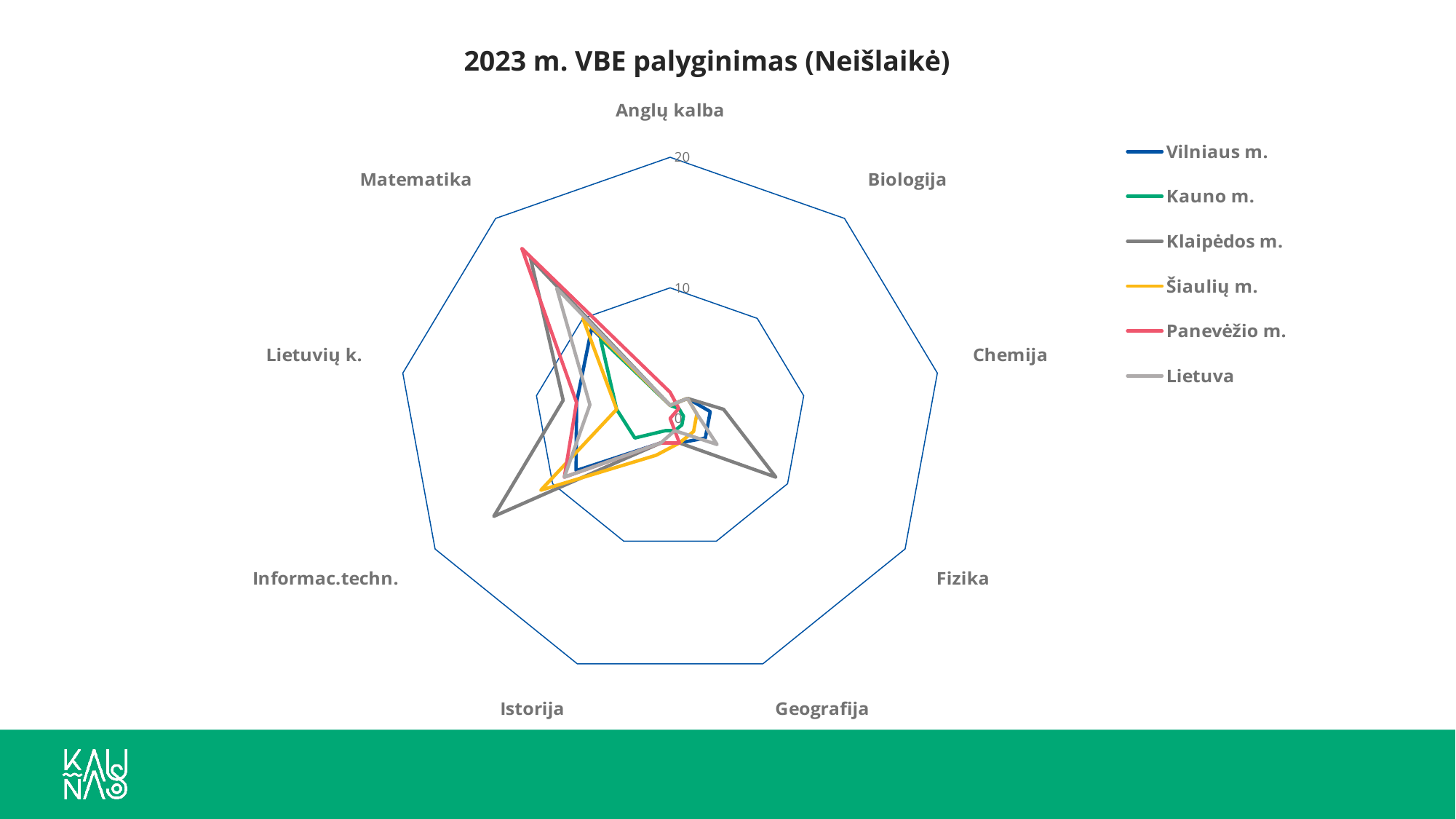

2023 m. VBE palyginimas (Neišlaikė)

### Chart

| Category | Vilniaus m. | Kauno m. | Klaipėdos m. | Šiaulių m. | Panevėžio m. | Lietuva |
|---|---|---|---|---|---|---|
| Anglų kalba | 1.0 | 1.0 | 1.0 | 1.0 | 2.0 | 1.0 |
| Biologija | 2.0 | 1.0 | 2.0 | 2.0 | 1.0 | 2.0 |
| Chemija | 3.0 | 1.0 | 4.0 | 2.0 | 0.0 | 2.0 |
| Fizika | 3.0 | 1.0 | 9.0 | 2.0 | 0.0 | 4.0 |
| Geografija | 2.0 | 1.0 | 2.0 | 2.0 | 2.0 | 1.0 |
| Istorija | 2.0 | 1.0 | 2.0 | 3.0 | 2.0 | 2.0 |
| Informac.techn.  | 8.0 | 3.0 | 15.0 | 11.0 | 9.0 | 9.0 |
| Lietuvių k.  | 7.0 | 4.0 | 8.0 | 4.0 | 7.0 | 6.0 |
| Matematika | 9.0 | 8.0 | 16.0 | 10.0 | 17.0 | 13.0 |